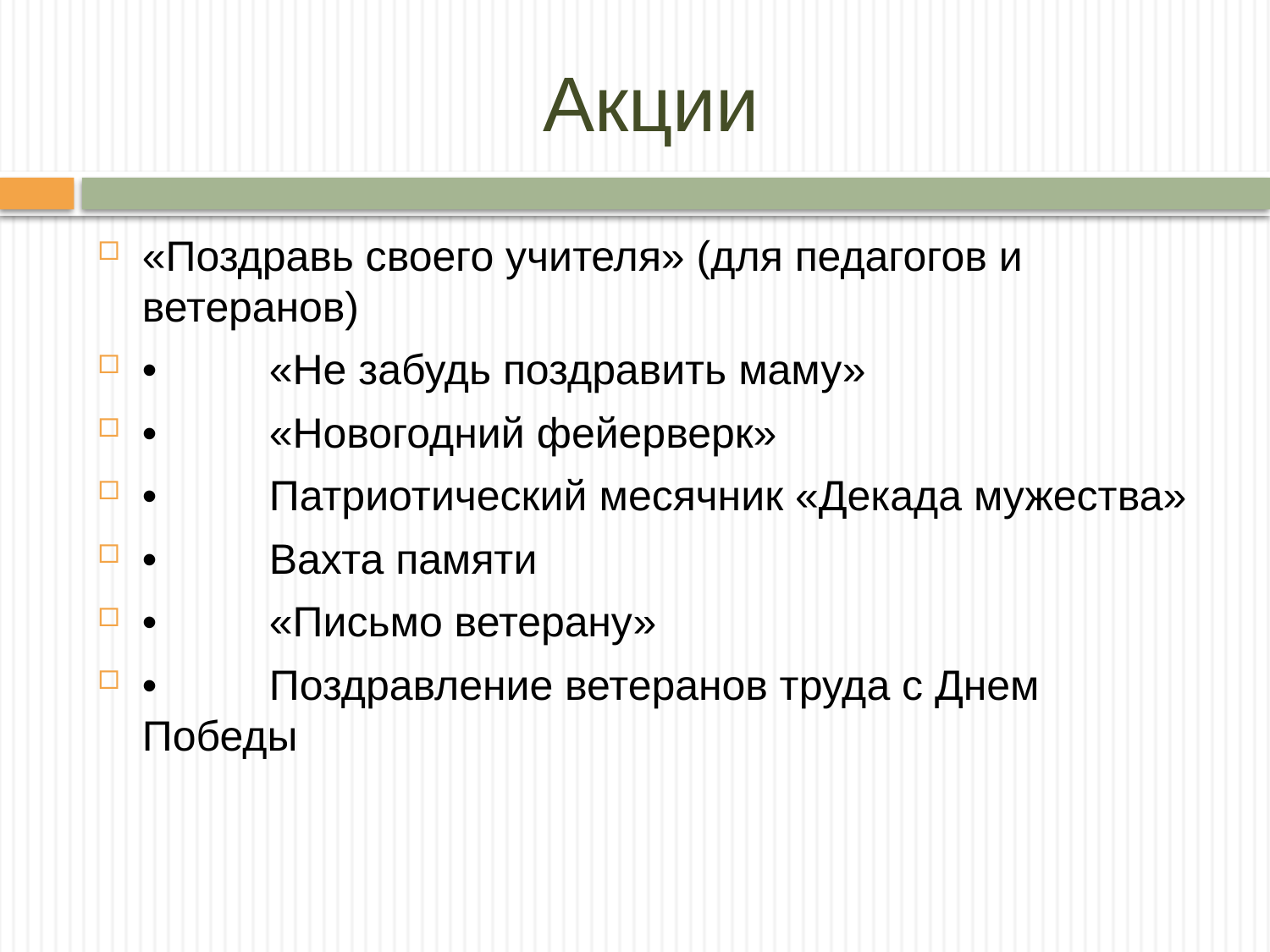

# Акции
«Поздравь своего учителя» (для педагогов и ветеранов)
•	«Не забудь поздравить маму»
•	«Новогодний фейерверк»
•	Патриотический месячник «Декада мужества»
•	Вахта памяти
•	«Письмо ветерану»
•	Поздравление ветеранов труда с Днем Победы